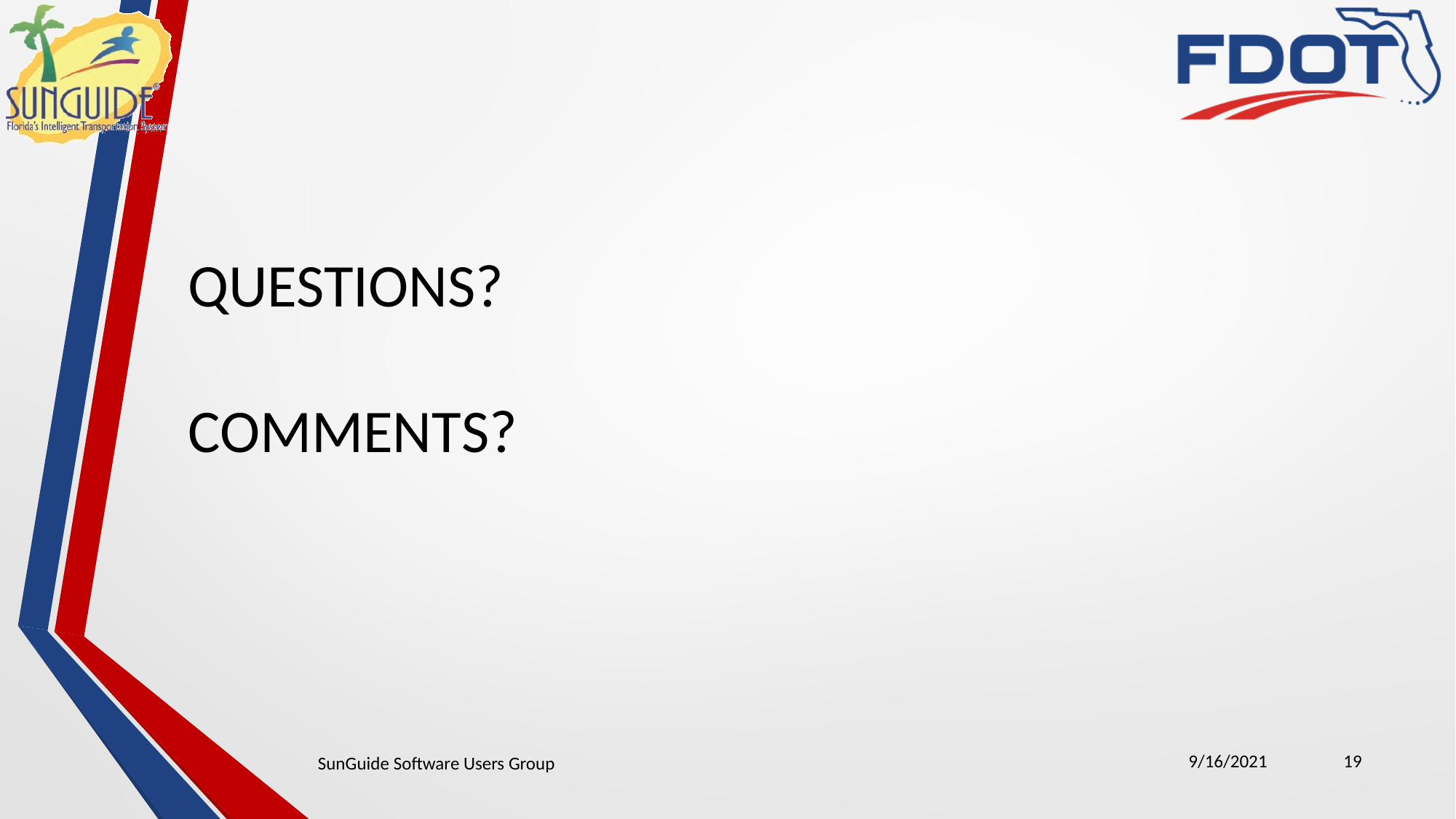

QUESTIONS?

COMMENTS?

9/16/2021
19
SunGuide Software Users Group